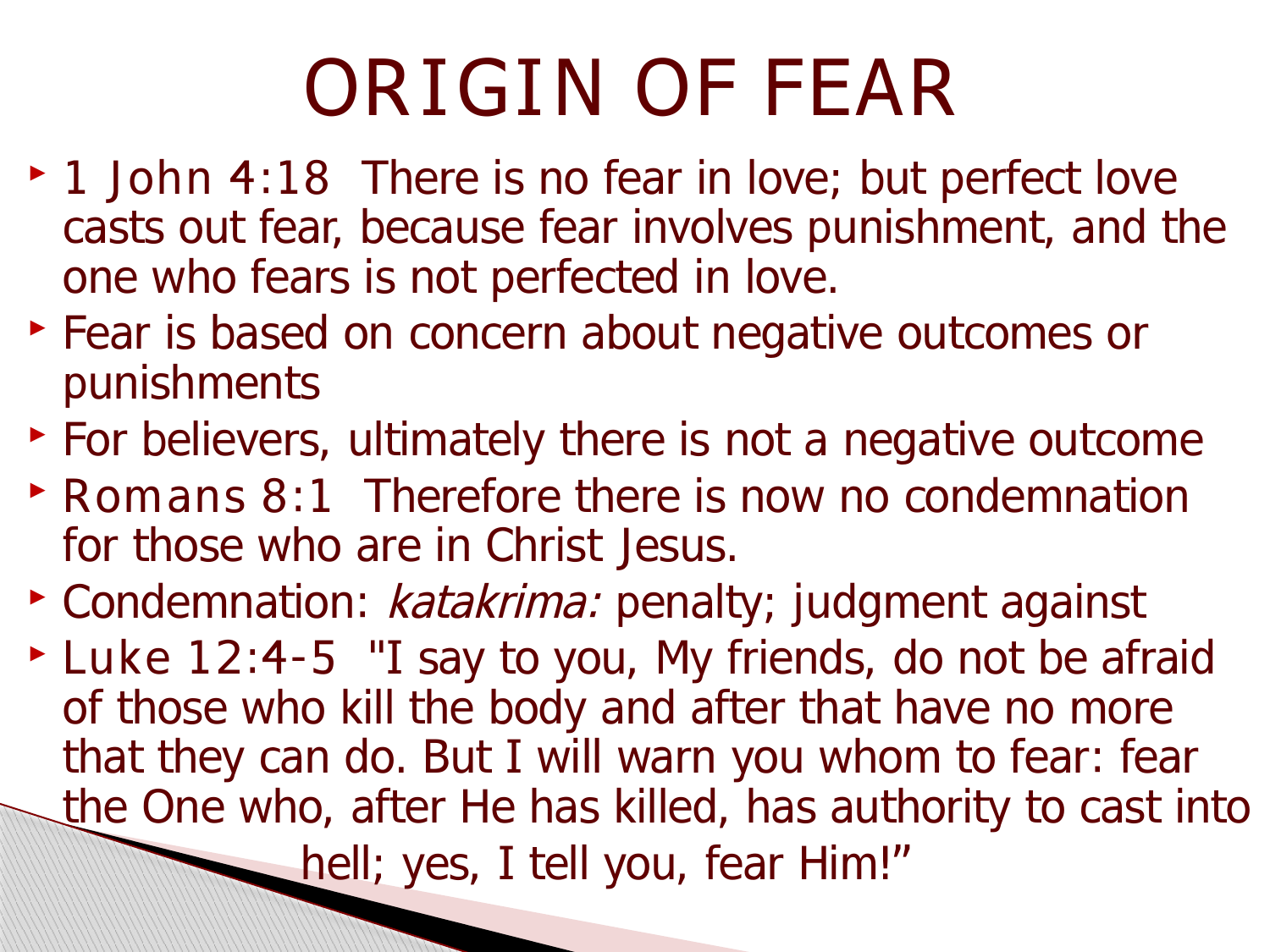

# ORIGIN OF FEAR
1 John 4:18  There is no fear in love; but perfect love casts out fear, because fear involves punishment, and the one who fears is not perfected in love.
Fear is based on concern about negative outcomes or punishments
For believers, ultimately there is not a negative outcome
Romans 8:1  Therefore there is now no condemnation for those who are in Christ Jesus.
Condemnation: katakrima: penalty; judgment against
Luke 12:4-5  "I say to you, My friends, do not be afraid of those who kill the body and after that have no more that they can do. But I will warn you whom to fear: fear the One who, after He has killed, has authority to cast into
                   hell; yes, I tell you, fear Him!”